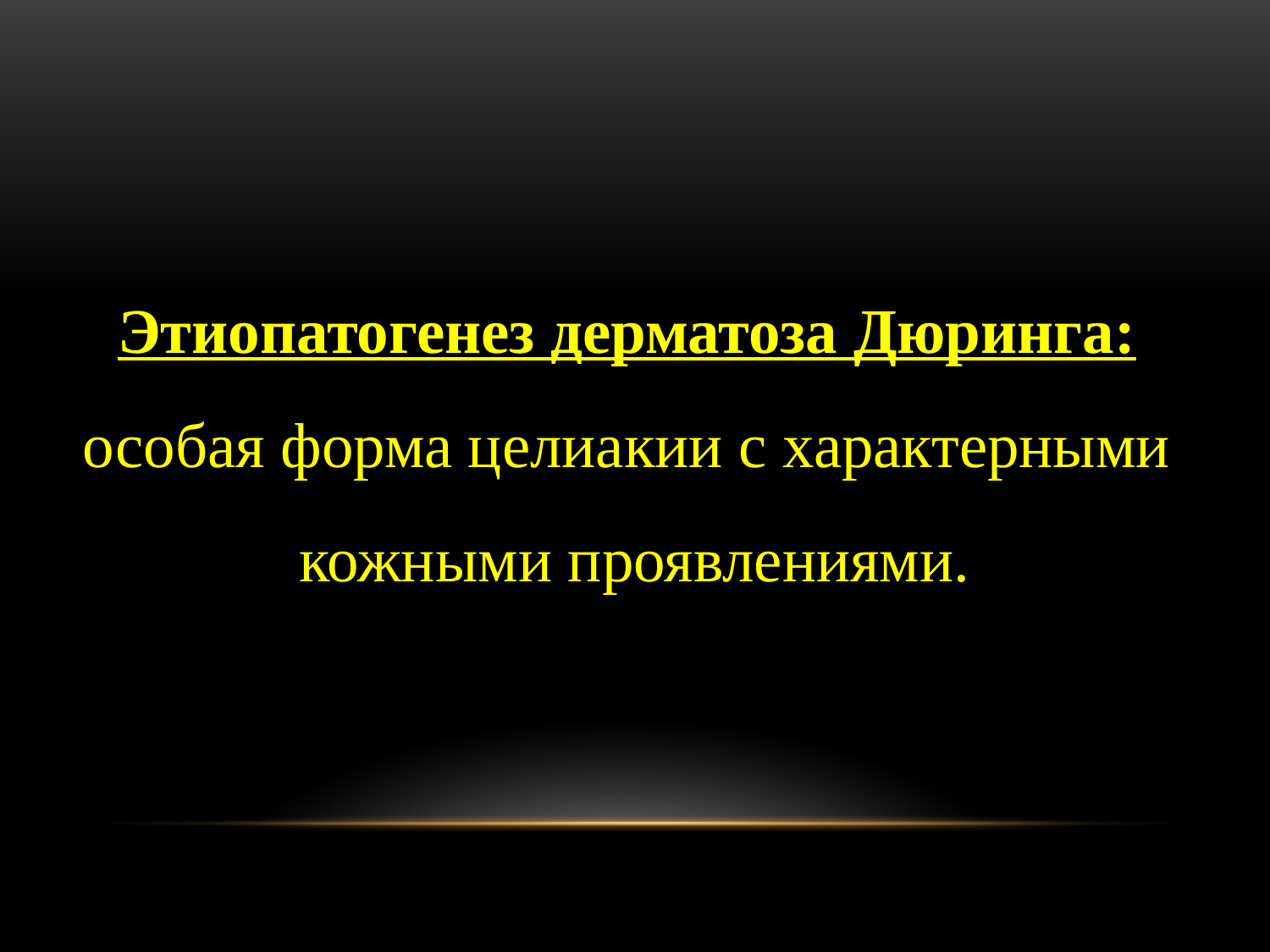

Этиопатогенез дерматоза Дюринга:
особая форма целиакии с характерными
кожными проявлениями.